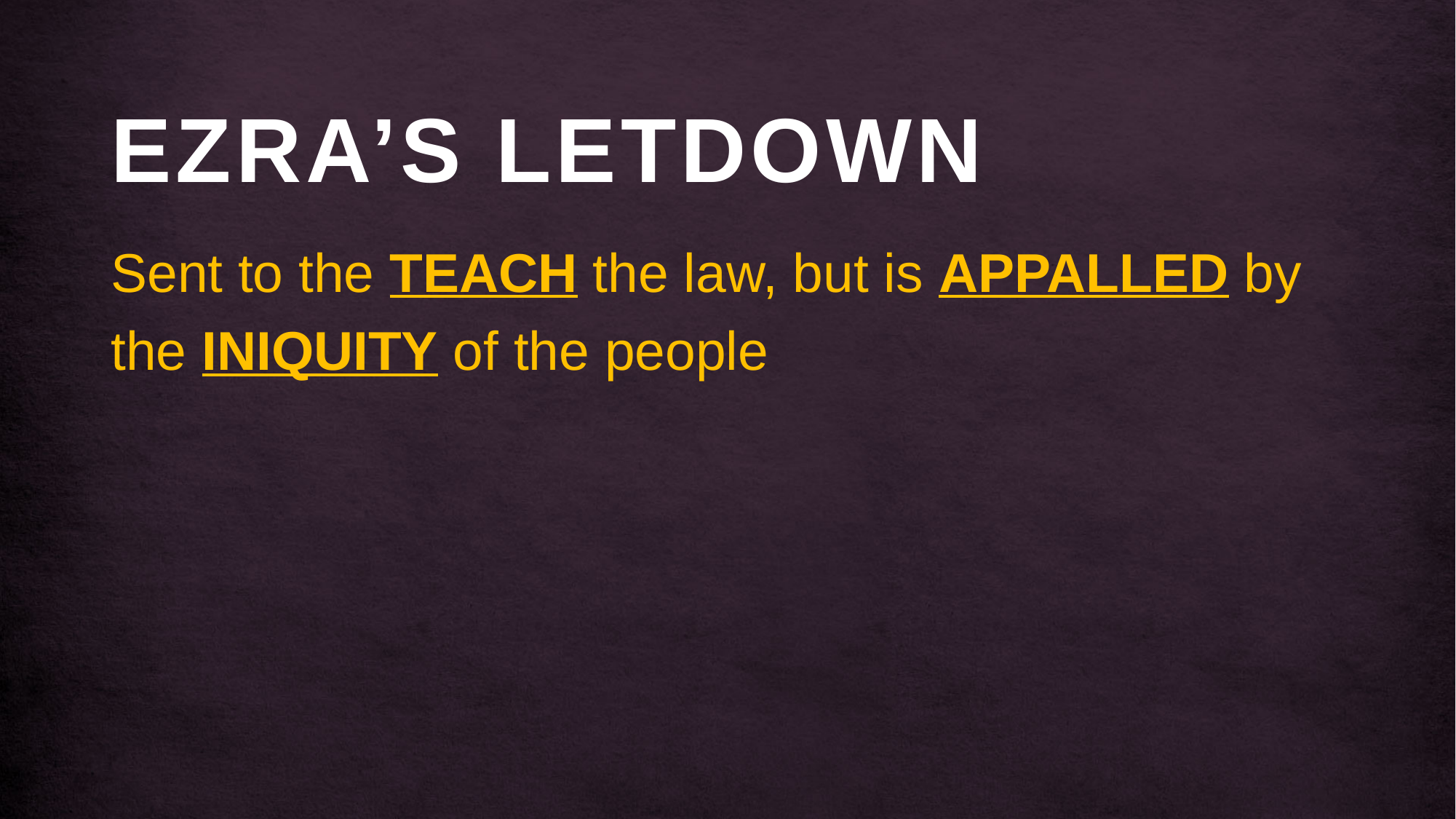

# EZRA’S LETDOWN
Sent to the TEACH the law, but is APPALLED by the INIQUITY of the people